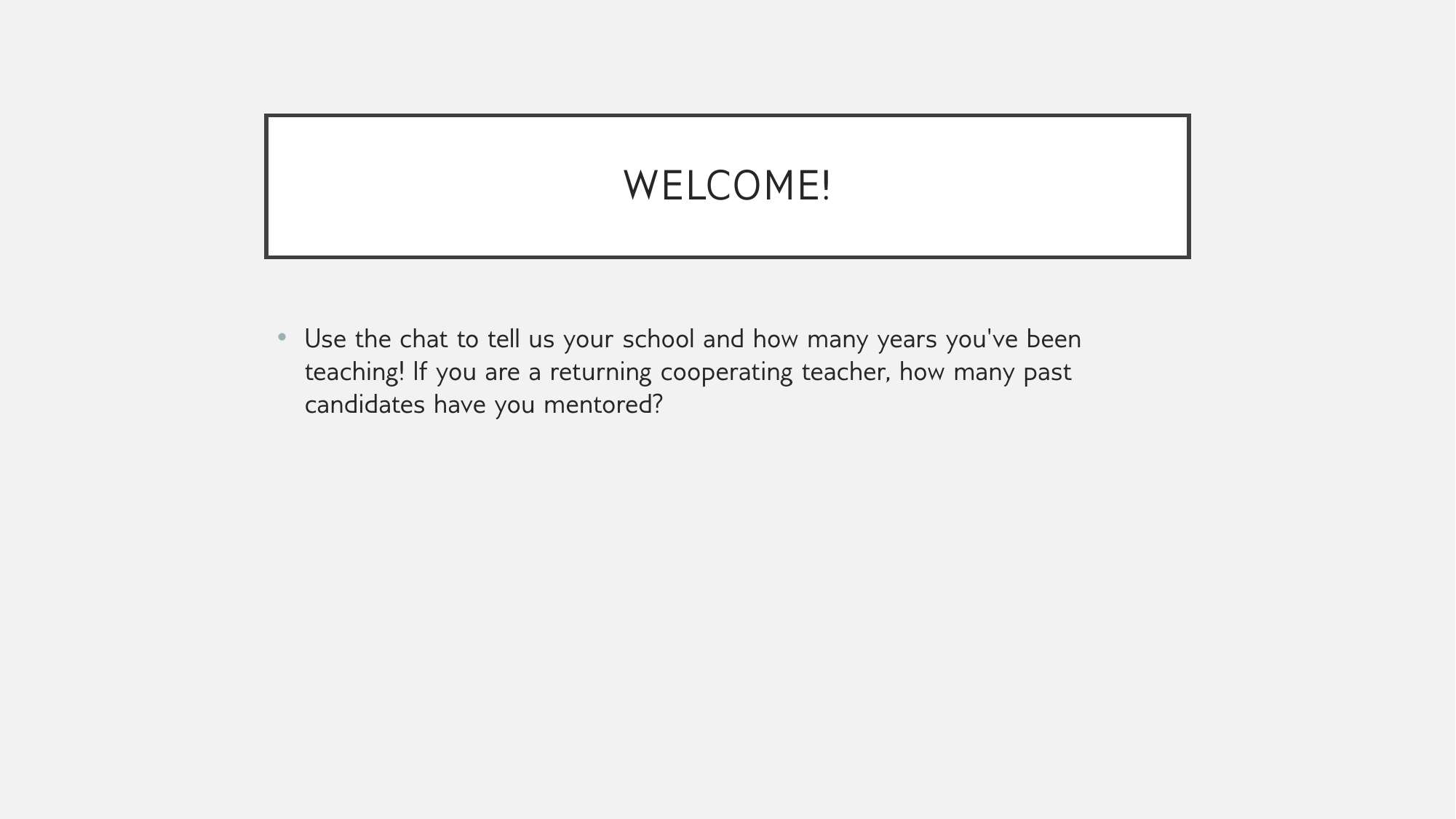

# Welcome!
Use the chat to tell us your school and how many years you've been teaching! If you are a returning cooperating teacher, how many past candidates have you mentored?